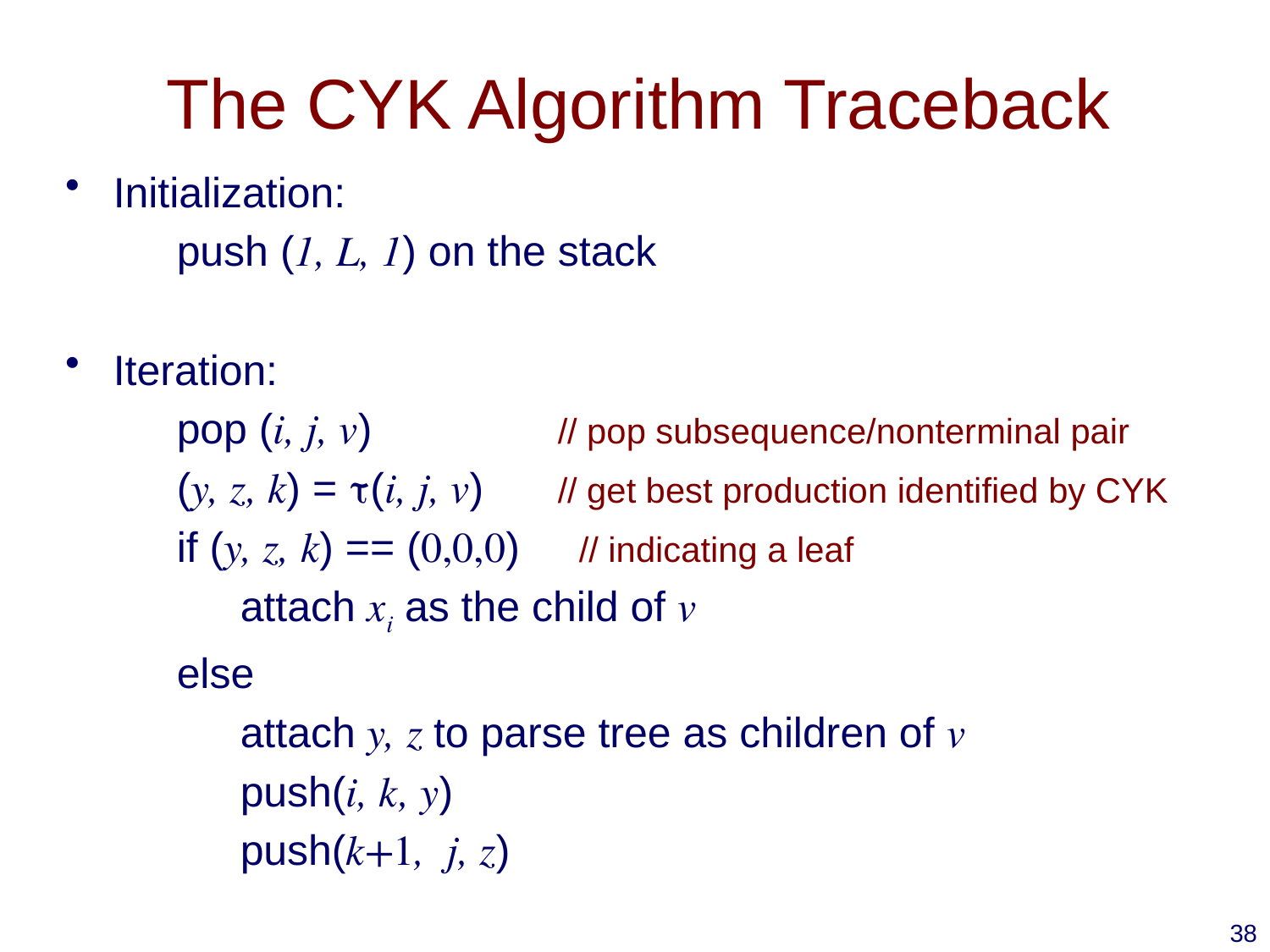

# The CYK Algorithm Traceback
Initialization:
	push (1, L, 1) on the stack

Iteration:
	pop (i, j, v)		// pop subsequence/nonterminal pair
	(y, z, k) = τ(i, j, v)	// get best production identified by CYK
	if (y, z, k) == (0,0,0)     // indicating a leaf
	attach xi as the child of v
	else
	attach y, z to parse tree as children of v
	push(i, k, y)
	push(k+1,  j, z)

38